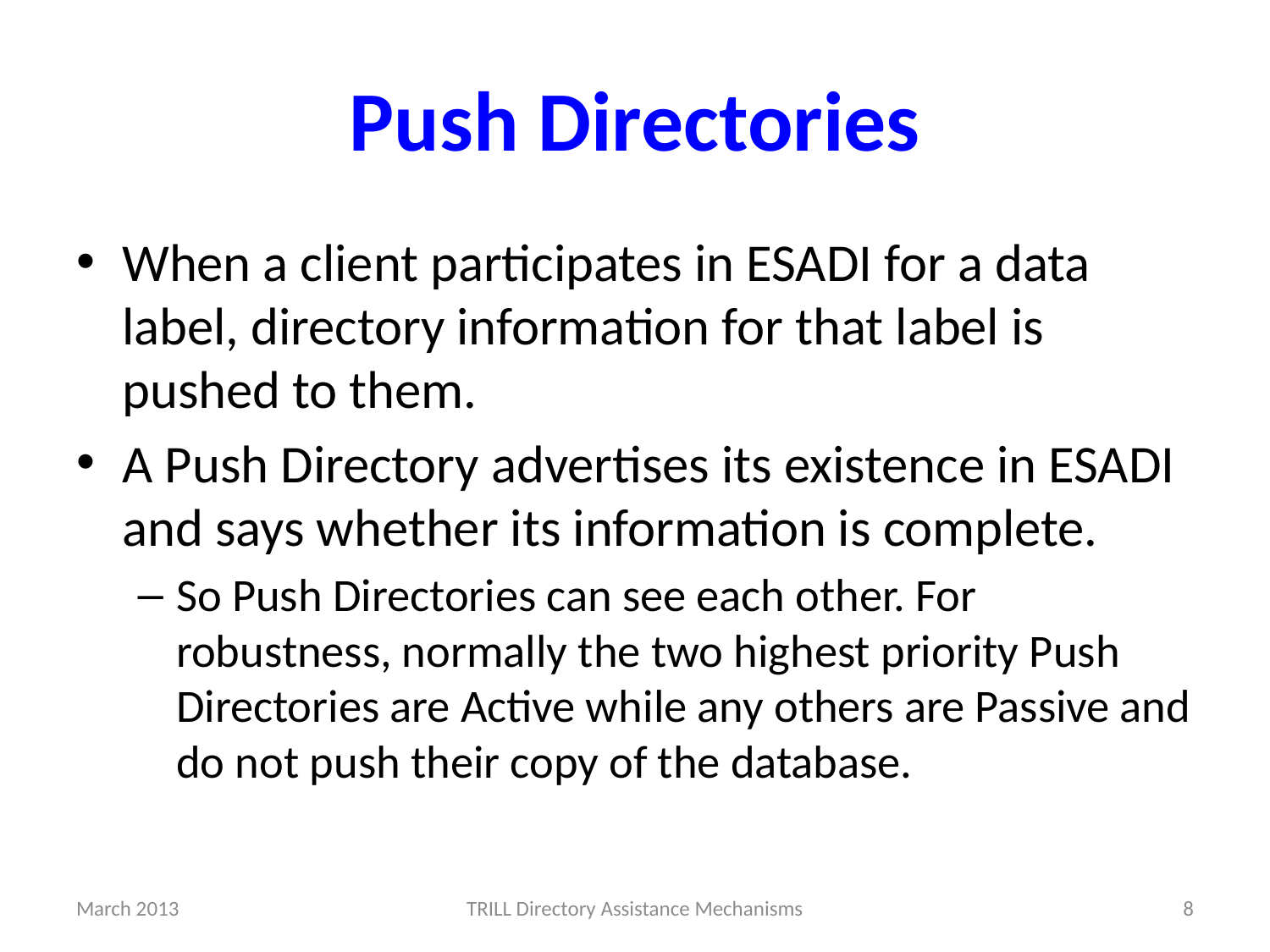

# Push Directories
When a client participates in ESADI for a data label, directory information for that label is pushed to them.
A Push Directory advertises its existence in ESADI and says whether its information is complete.
So Push Directories can see each other. For robustness, normally the two highest priority Push Directories are Active while any others are Passive and do not push their copy of the database.
March 2013
TRILL Directory Assistance Mechanisms
8